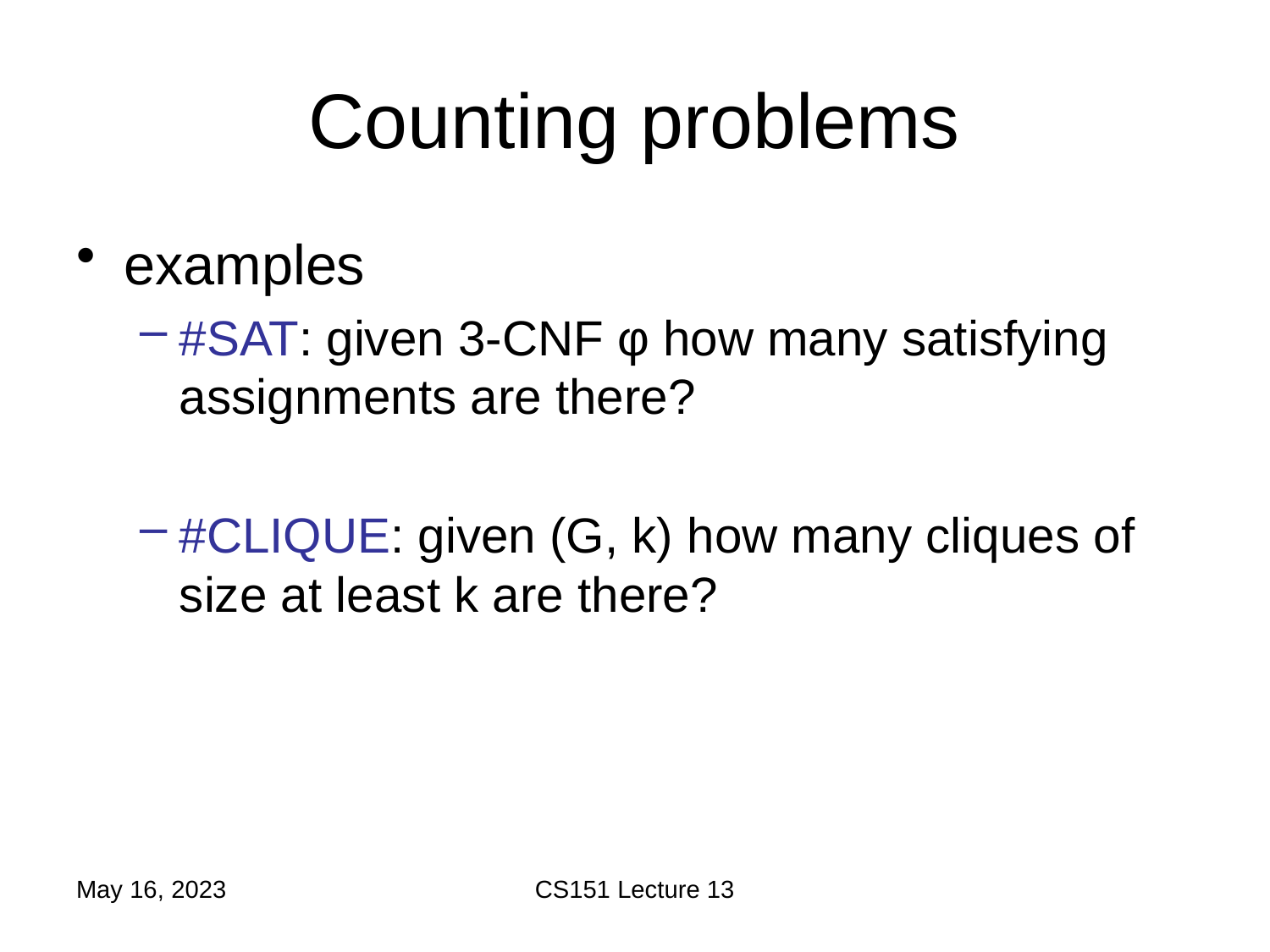

# Counting problems
examples
#SAT: given 3-CNF φ how many satisfying assignments are there?

#CLIQUE: given (G, k) how many cliques of size at least k are there?

May 16, 2023
CS151 Lecture 13